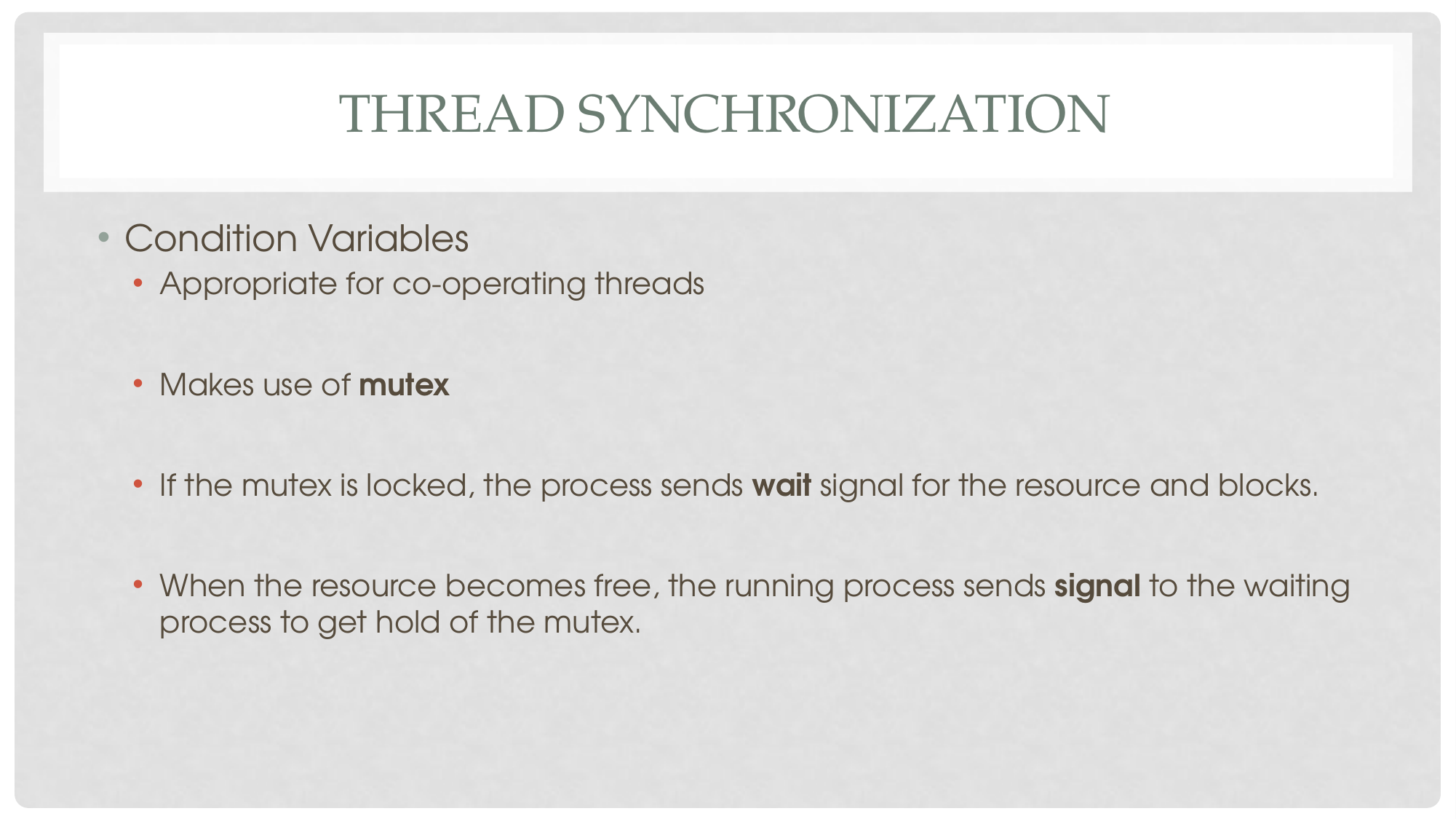

# Thread Synchronization
Condition Variables
Appropriate for co-operating threads

Makes use of mutex

If the mutex is locked, the process sends wait signal for the resource and blocks.

When the resource becomes free, the running process sends signal to the waiting process to get hold of the mutex.